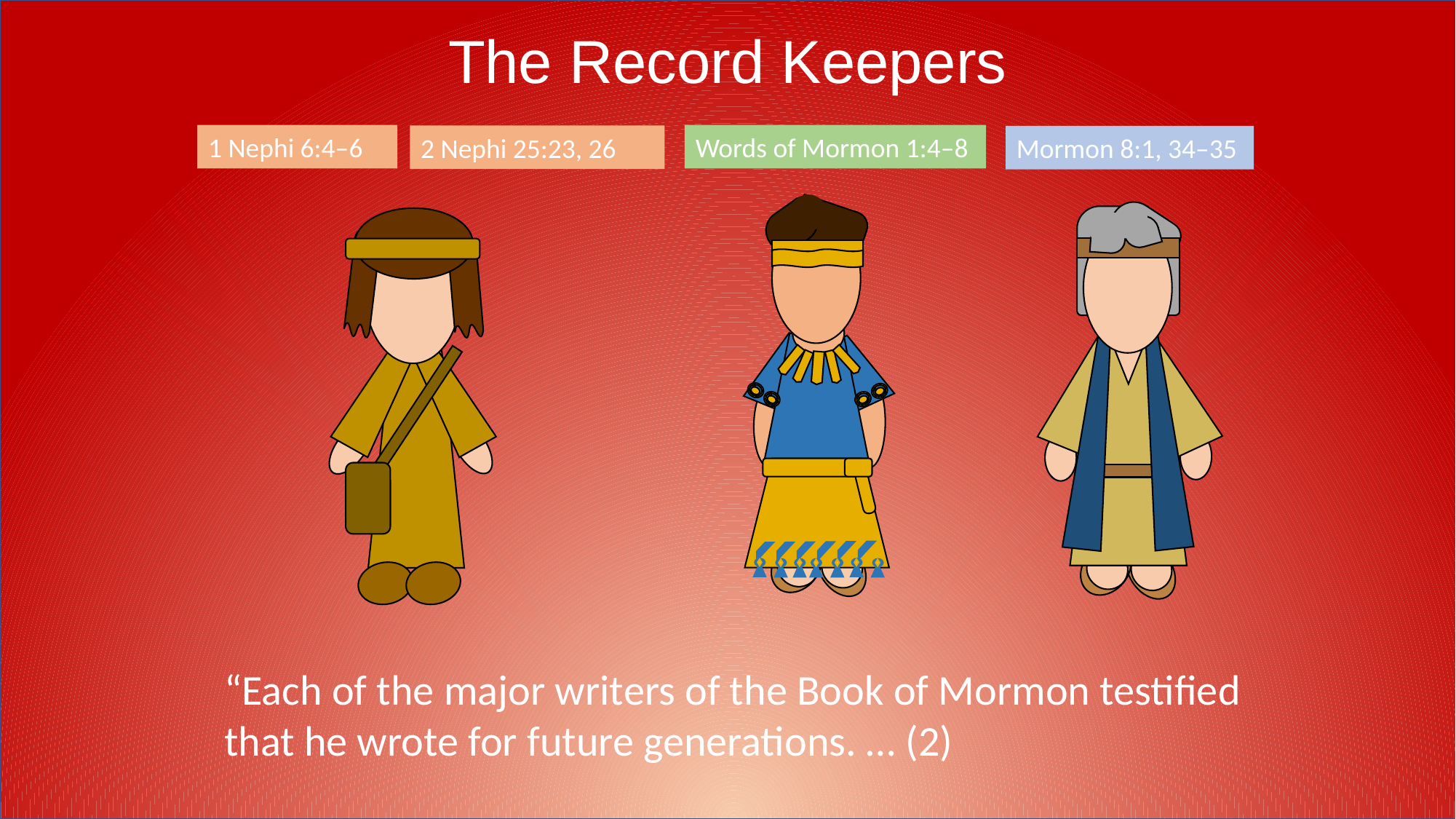

The Record Keepers
1 Nephi 6:4–6
2 Nephi 25:23, 26

Words of Mormon 1:4–8

Mormon 8:1, 34–35

“Each of the major writers of the Book of Mormon testified that he wrote for future generations. … (2)